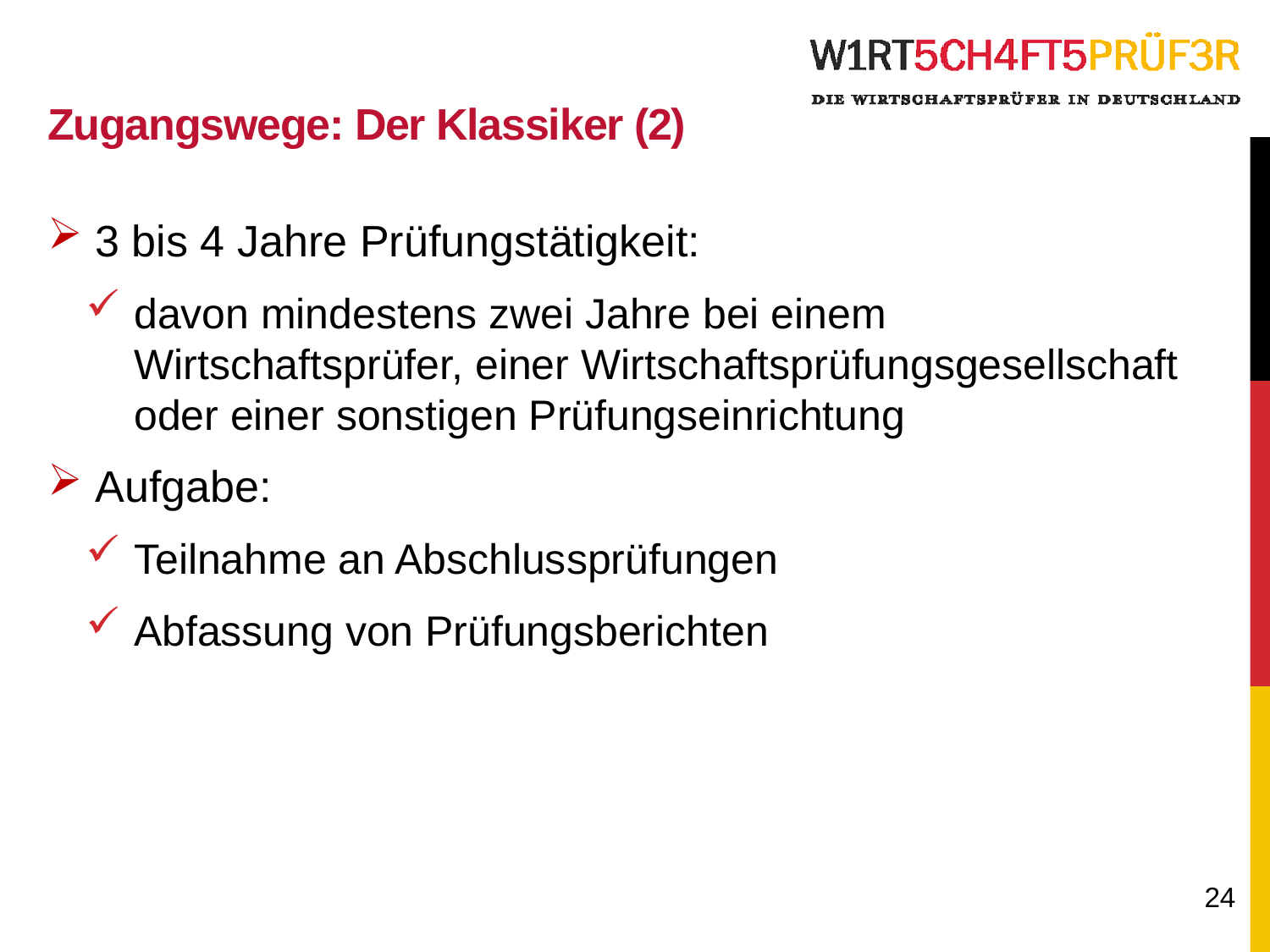

# Zugangswege: Der Klassiker (2)

3 bis 4 Jahre Prüfungstätigkeit:
davon mindestens zwei Jahre bei einem Wirtschaftsprüfer, einer Wirtschaftsprüfungsgesellschaft oder einer sonstigen Prüfungseinrichtung
Aufgabe:
Teilnahme an Abschlussprüfungen
Abfassung von Prüfungsberichten